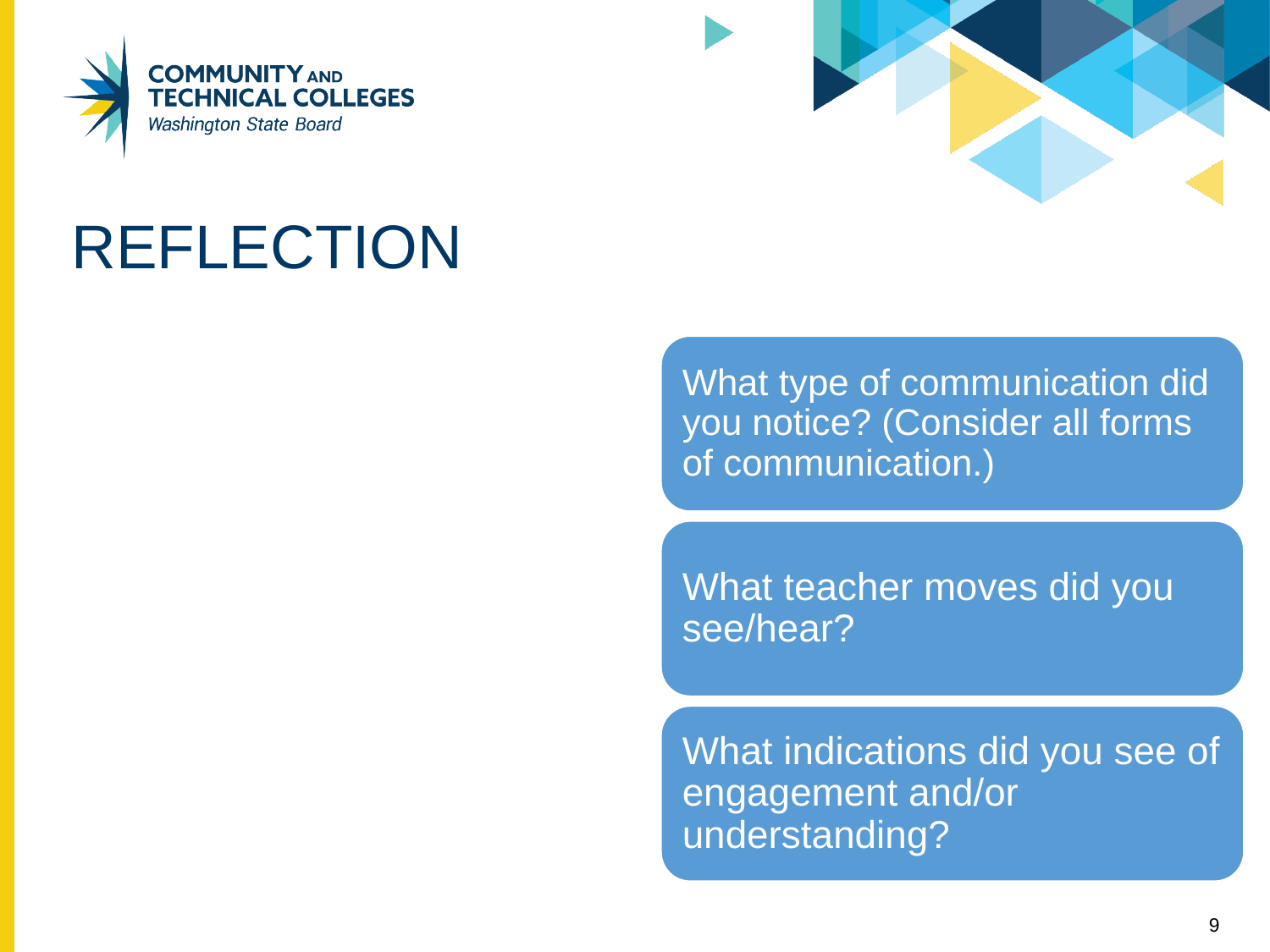

# REFLECTION

What type of communication did you notice? (Consider all forms of communication.)

What teacher moves did you see/hear?

What indications did you see of engagement and/or understanding?
9